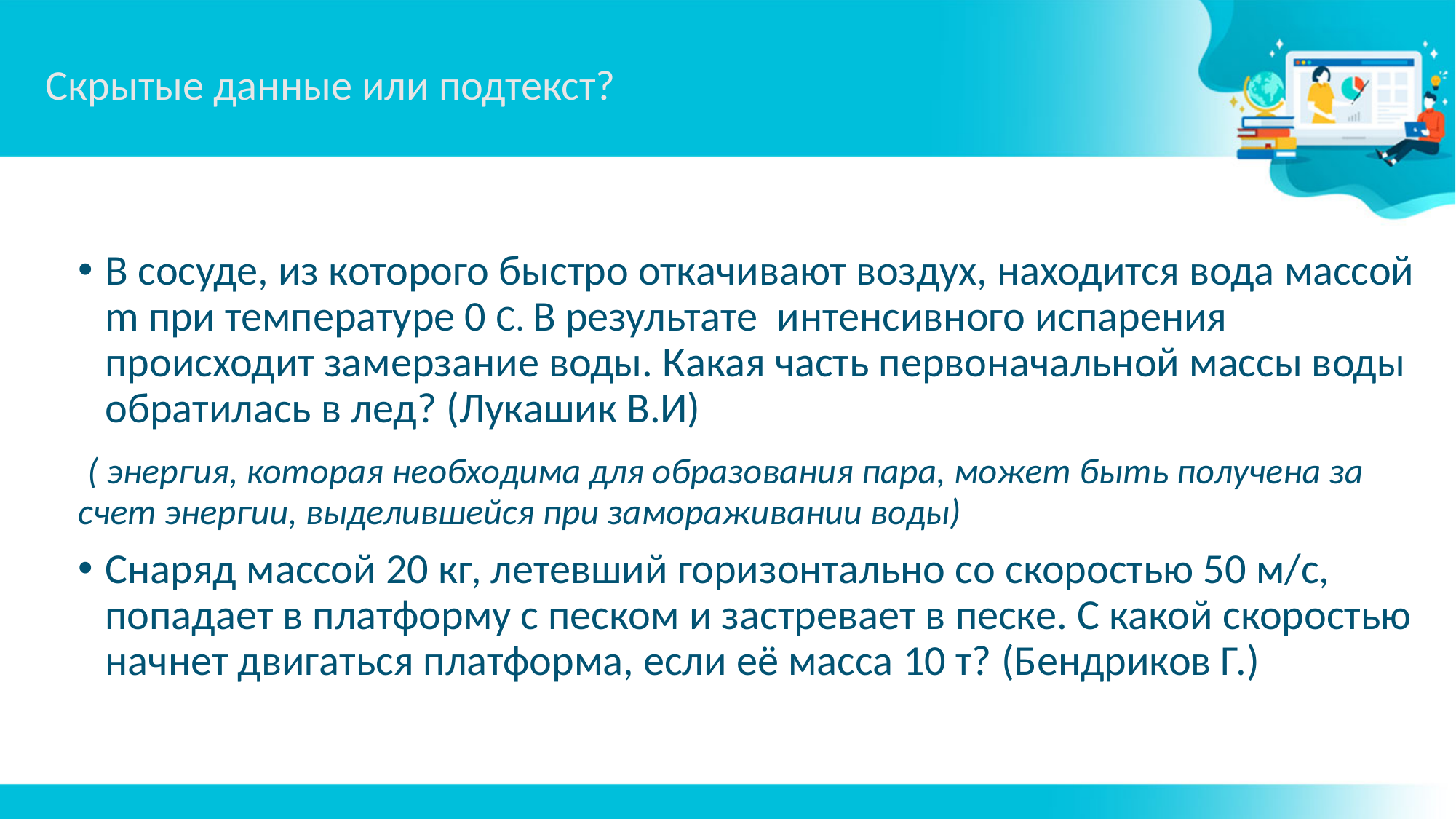

# Скрытые данные или подтекст?
В сосуде, из которого быстро откачивают воздух, находится вода массой m при температуре 0 С. В результате  интенсивного испарения происходит замерзание воды. Какая часть первоначальной массы воды обратилась в лед? (Лукашик В.И)
 ( энергия, которая необходима для образования пара, может быть получена за счет энергии, выделившейся при замораживании воды)
Снаряд массой 20 кг, летевший горизонтально со скоростью 50 м/с, попадает в платформу с песком и застревает в песке. С какой скоростью начнет двигаться платформа, если её масса 10 т? (Бендриков Г.)